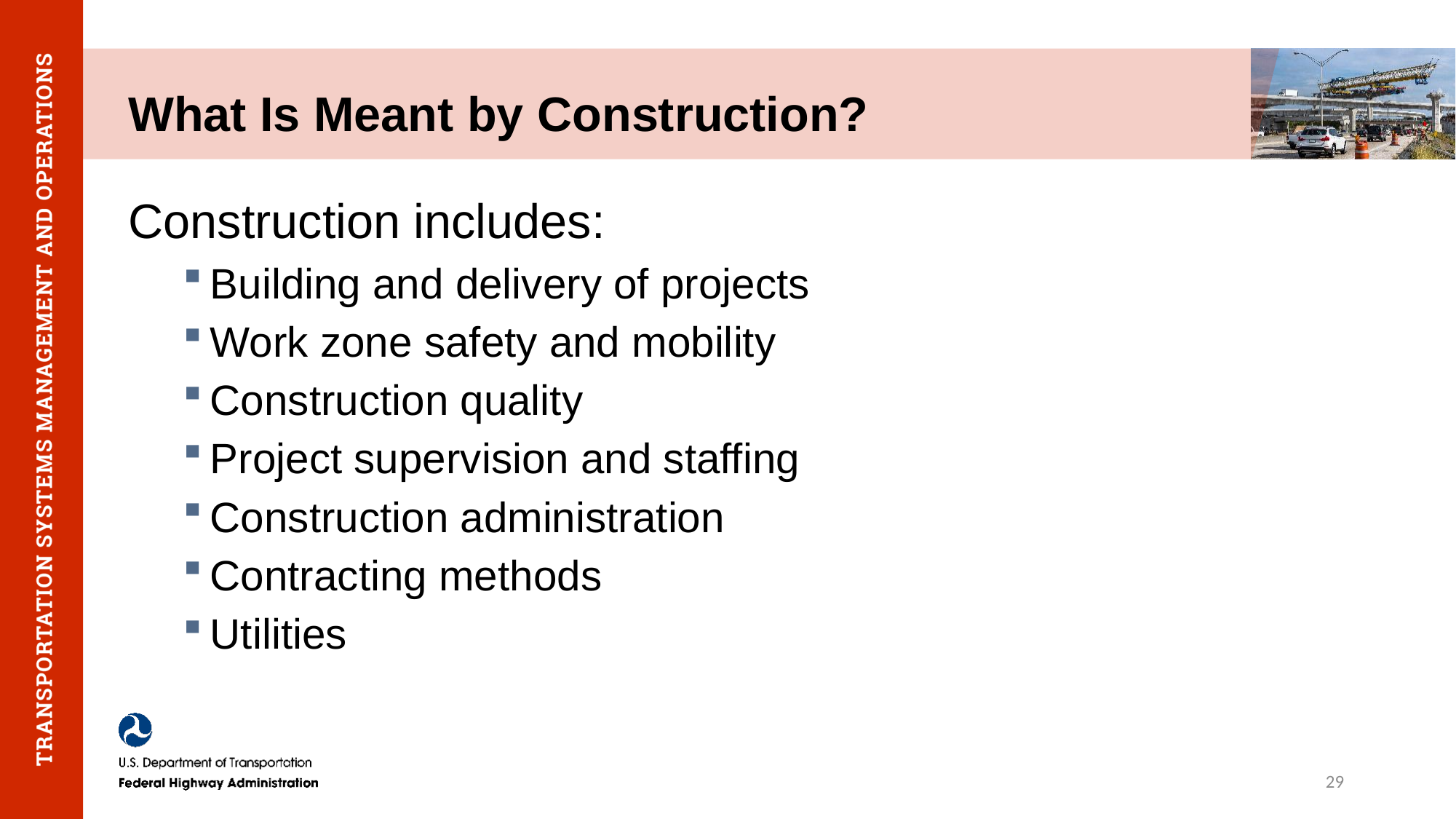

# What Is Meant by Construction?
Construction includes:
Building and delivery of projects
Work zone safety and mobility
Construction quality
Project supervision and staffing
Construction administration
Contracting methods
Utilities

29